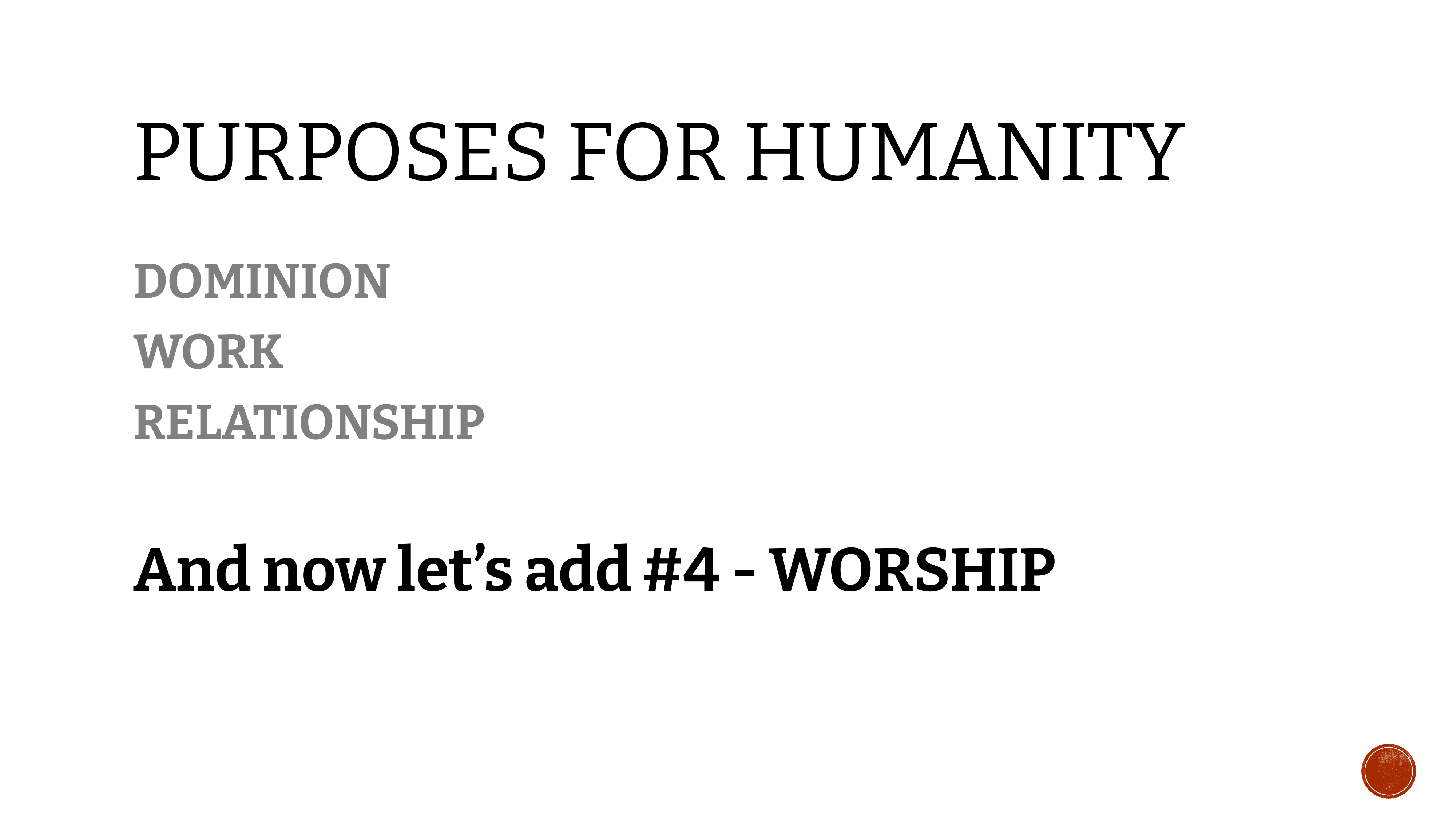

# PURPOSES FOR HUMANITY
DOMINION
WORK
RELATIONSHIP

And now let’s add #4 - WORSHIP